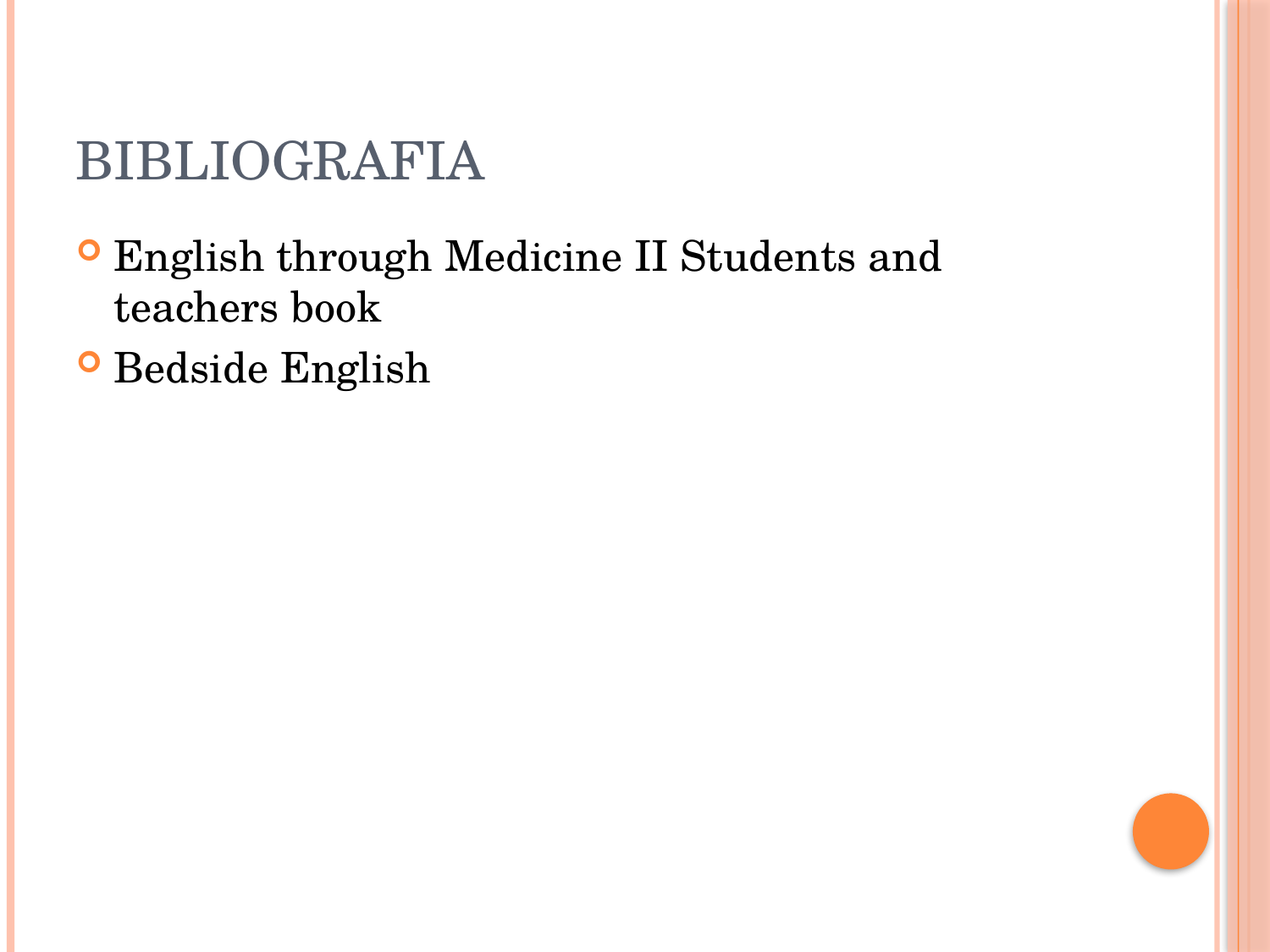

# Bibliografia
English through Medicine II Students and teachers book
Bedside English